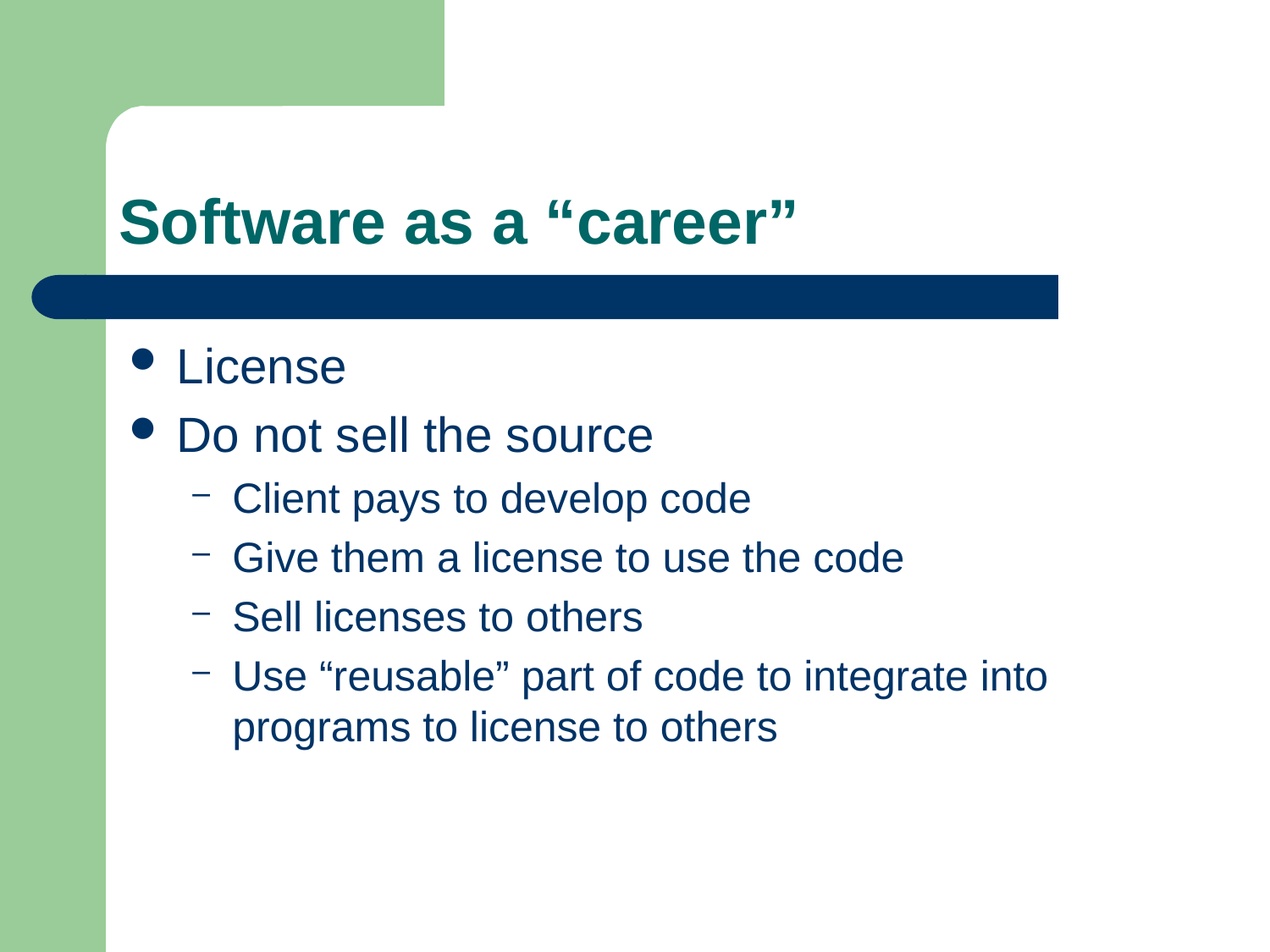

# Software as a “career”
License
Do not sell the source
Client pays to develop code
Give them a license to use the code
Sell licenses to others
Use “reusable” part of code to integrate into programs to license to others